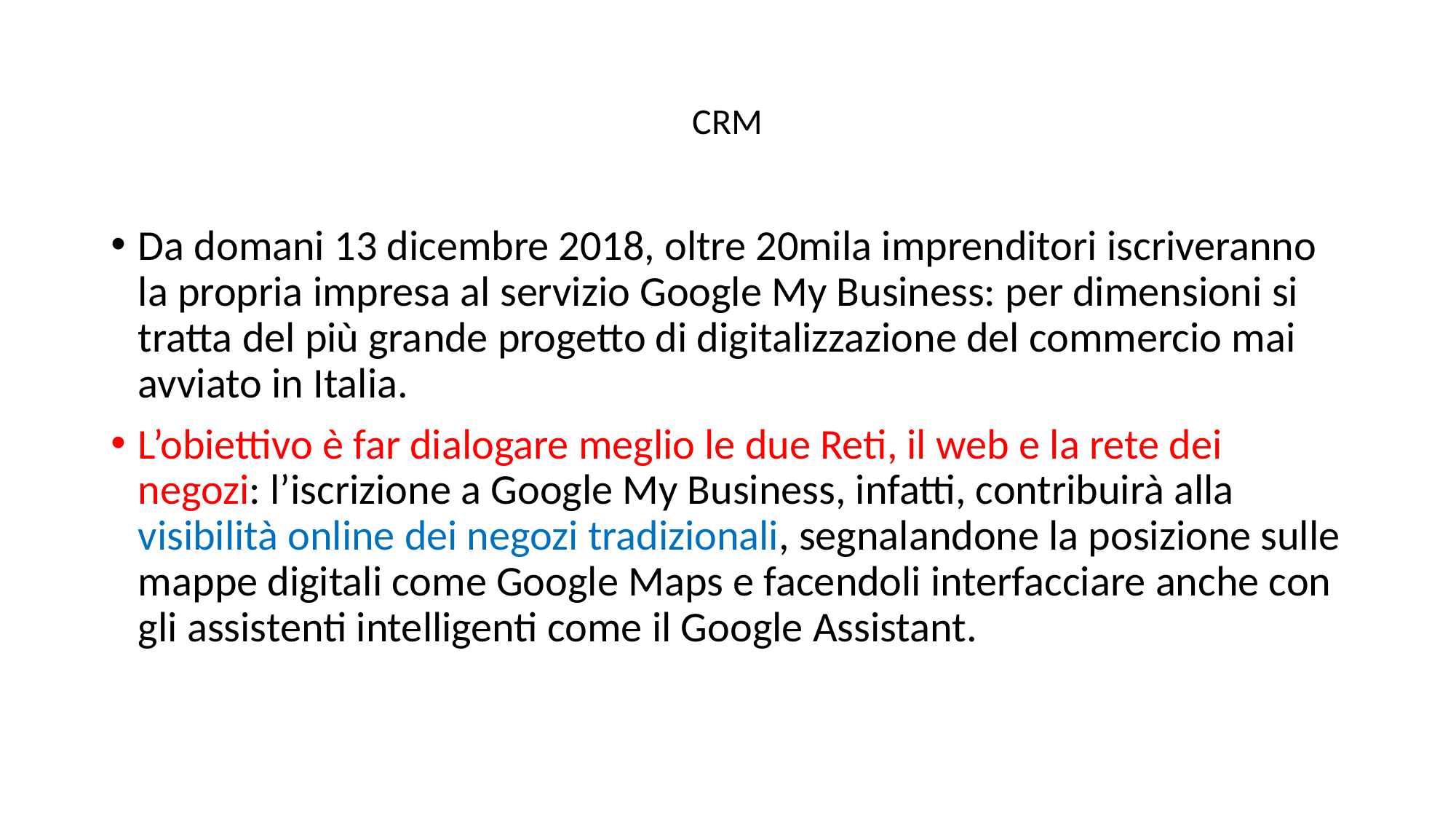

# CRM
Da domani 13 dicembre 2018, oltre 20mila imprenditori iscriveranno la propria impresa al servizio Google My Business: per dimensioni si tratta del più grande progetto di digitalizzazione del commercio mai avviato in Italia.
L’obiettivo è far dialogare meglio le due Reti, il web e la rete dei negozi: l’iscrizione a Google My Business, infatti, contribuirà alla visibilità online dei negozi tradizionali, segnalandone la posizione sulle mappe digitali come Google Maps e facendoli interfacciare anche con gli assistenti intelligenti come il Google Assistant.